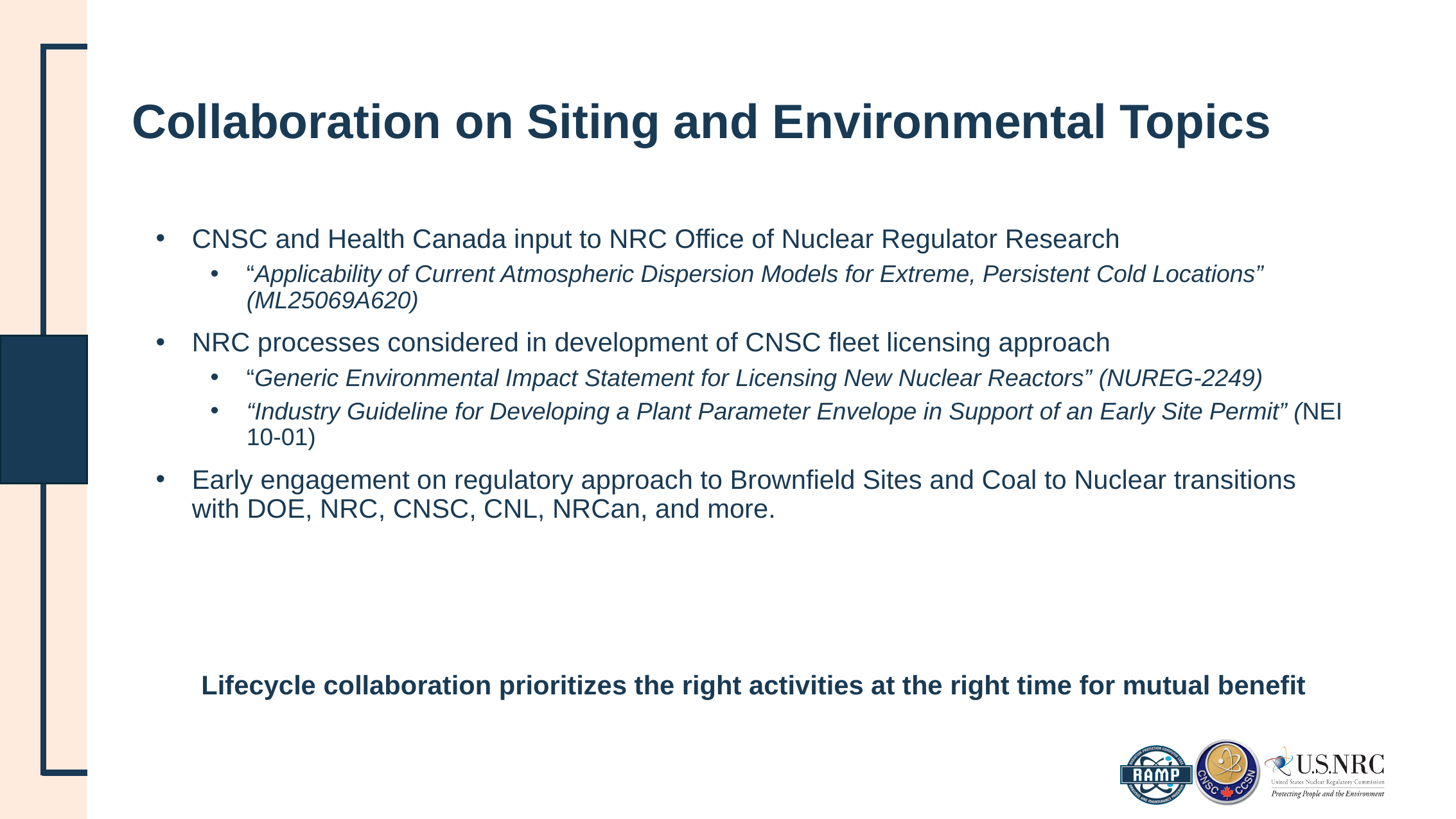

# Collaboration on Siting and Environmental Topics
CNSC and Health Canada input to NRC Office of Nuclear Regulator Research
“Applicability of Current Atmospheric Dispersion Models for Extreme, Persistent Cold Locations” (ML25069A620)
NRC processes considered in development of CNSC fleet licensing approach
“Generic Environmental Impact Statement for Licensing New Nuclear Reactors” (NUREG-2249)
“Industry Guideline for Developing a Plant Parameter Envelope in Support of an Early Site Permit” (NEI 10-01)
Early engagement on regulatory approach to Brownfield Sites and Coal to Nuclear transitions with DOE, NRC, CNSC, CNL, NRCan, and more.

Lifecycle collaboration prioritizes the right activities at the right time for mutual benefit